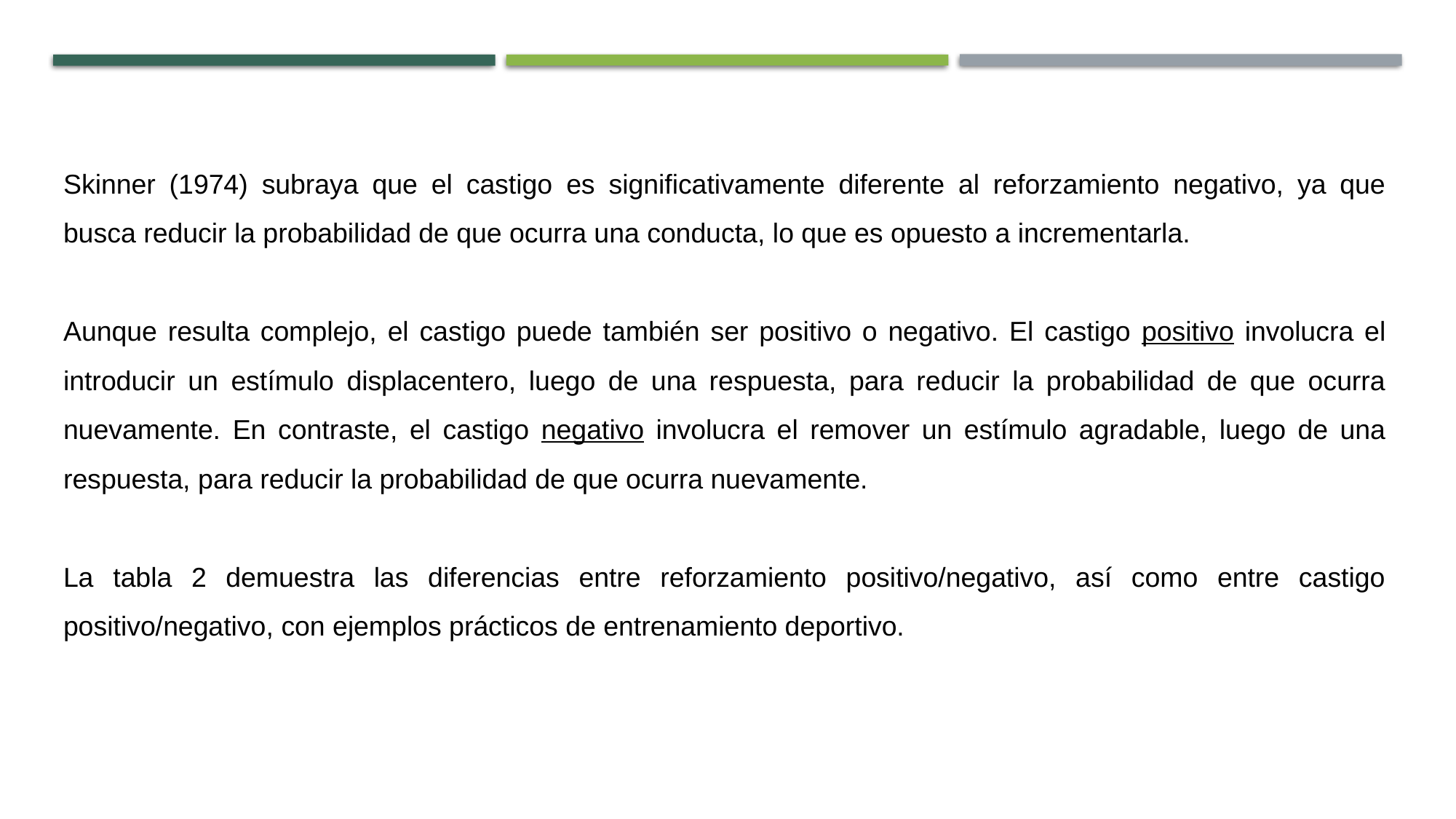

Skinner (1974) subraya que el castigo es significativamente diferente al reforzamiento negativo, ya que busca reducir la probabilidad de que ocurra una conducta, lo que es opuesto a incrementarla.

Aunque resulta complejo, el castigo puede también ser positivo o negativo. El castigo positivo involucra el introducir un estímulo displacentero, luego de una respuesta, para reducir la probabilidad de que ocurra nuevamente. En contraste, el castigo negativo involucra el remover un estímulo agradable, luego de una respuesta, para reducir la probabilidad de que ocurra nuevamente.

La tabla 2 demuestra las diferencias entre reforzamiento positivo/negativo, así como entre castigo positivo/negativo, con ejemplos prácticos de entrenamiento deportivo.